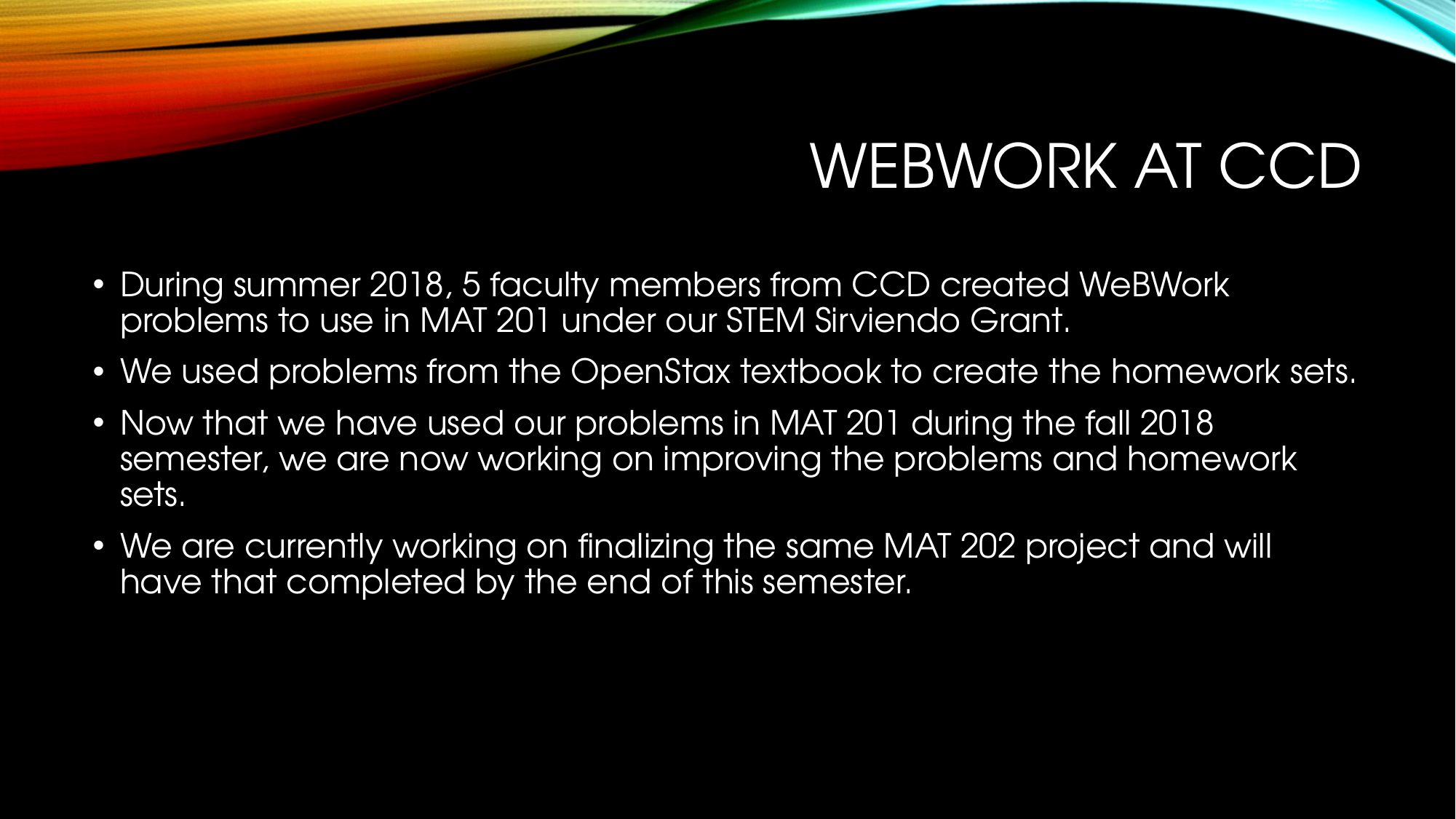

# WeBWorK at CCD
During summer 2018, 5 faculty members from CCD created WeBWork problems to use in MAT 201 under our STEM Sirviendo Grant.
We used problems from the OpenStax textbook to create the homework sets.
Now that we have used our problems in MAT 201 during the fall 2018 semester, we are now working on improving the problems and homework sets.
We are currently working on finalizing the same MAT 202 project and will have that completed by the end of this semester.